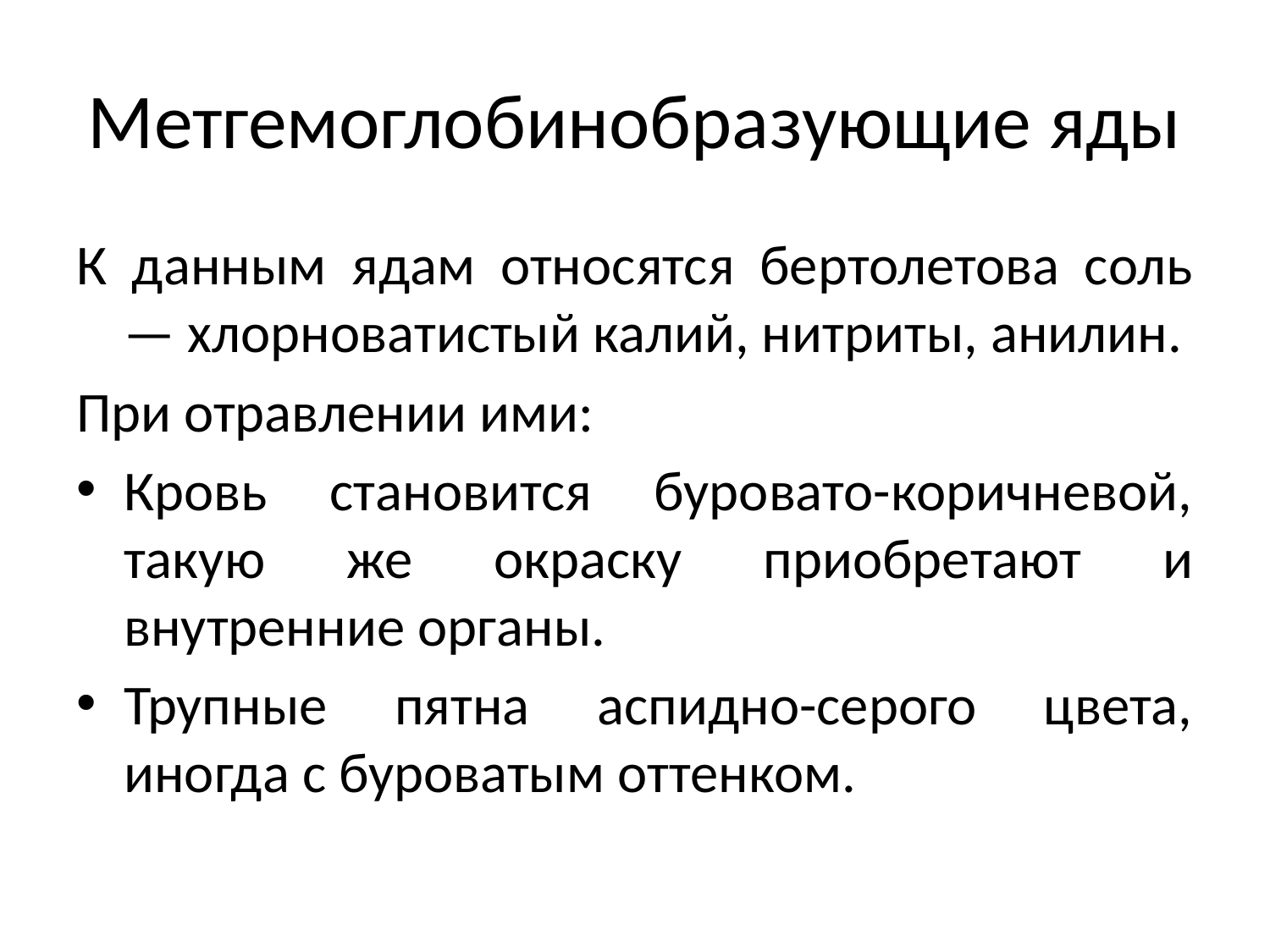

# Метгемоглобинобразующие яды
К данным ядам относятся бертолетова соль — хлорноватистый калий, нитриты, анилин.
При отравлении ими:
Кровь становится буровато-коричневой, такую же окраску приобретают и внутренние органы.
Трупные пятна аспидно-серого цвета, иногда с буроватым оттенком.